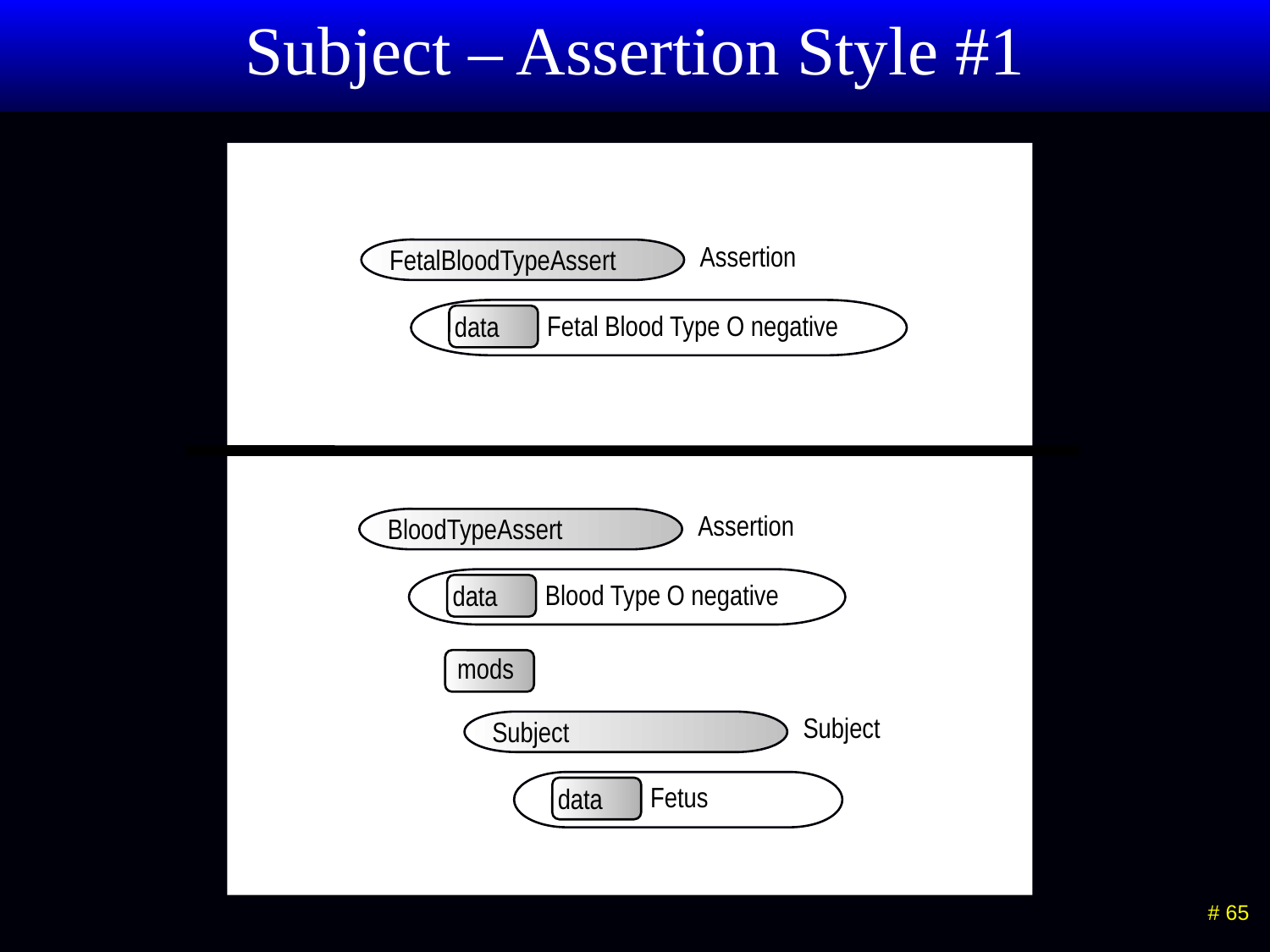

# Subject – Assertion Style #1

Assertion
FetalBloodTypeAssert

Fetal Blood Type O negative
data

Assertion
BloodTypeAssert

Blood Type O negative
data

mods

Subject
Subject

Fetus
data

  # 65